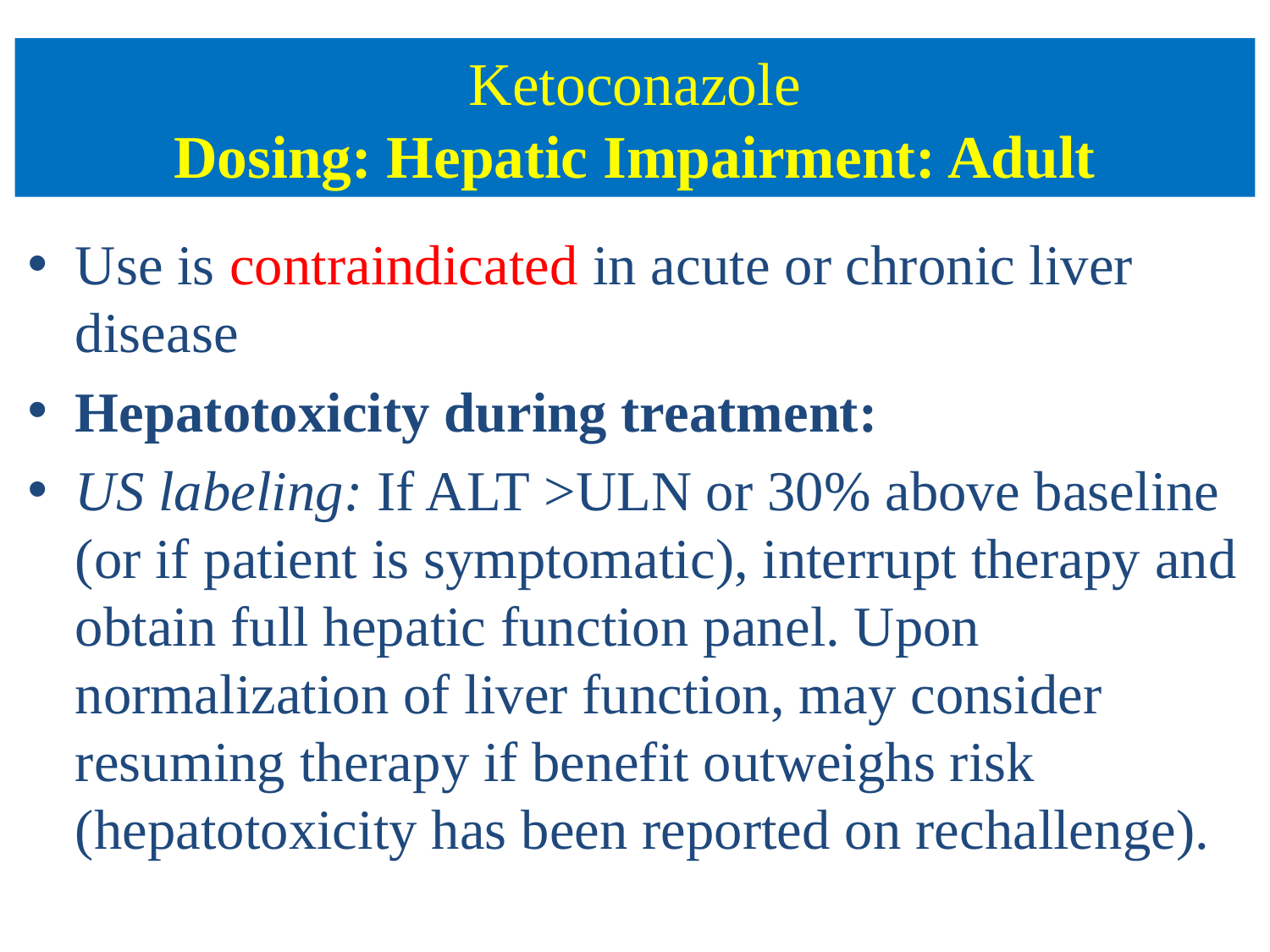

# Ketoconazole Dosing: Hepatic Impairment: Adult
Use is contraindicated in acute or chronic liver disease
Hepatotoxicity during treatment:
US labeling: If ALT >ULN or 30% above baseline (or if patient is symptomatic), interrupt therapy and obtain full hepatic function panel. Upon normalization of liver function, may consider resuming therapy if benefit outweighs risk (hepatotoxicity has been reported on rechallenge).